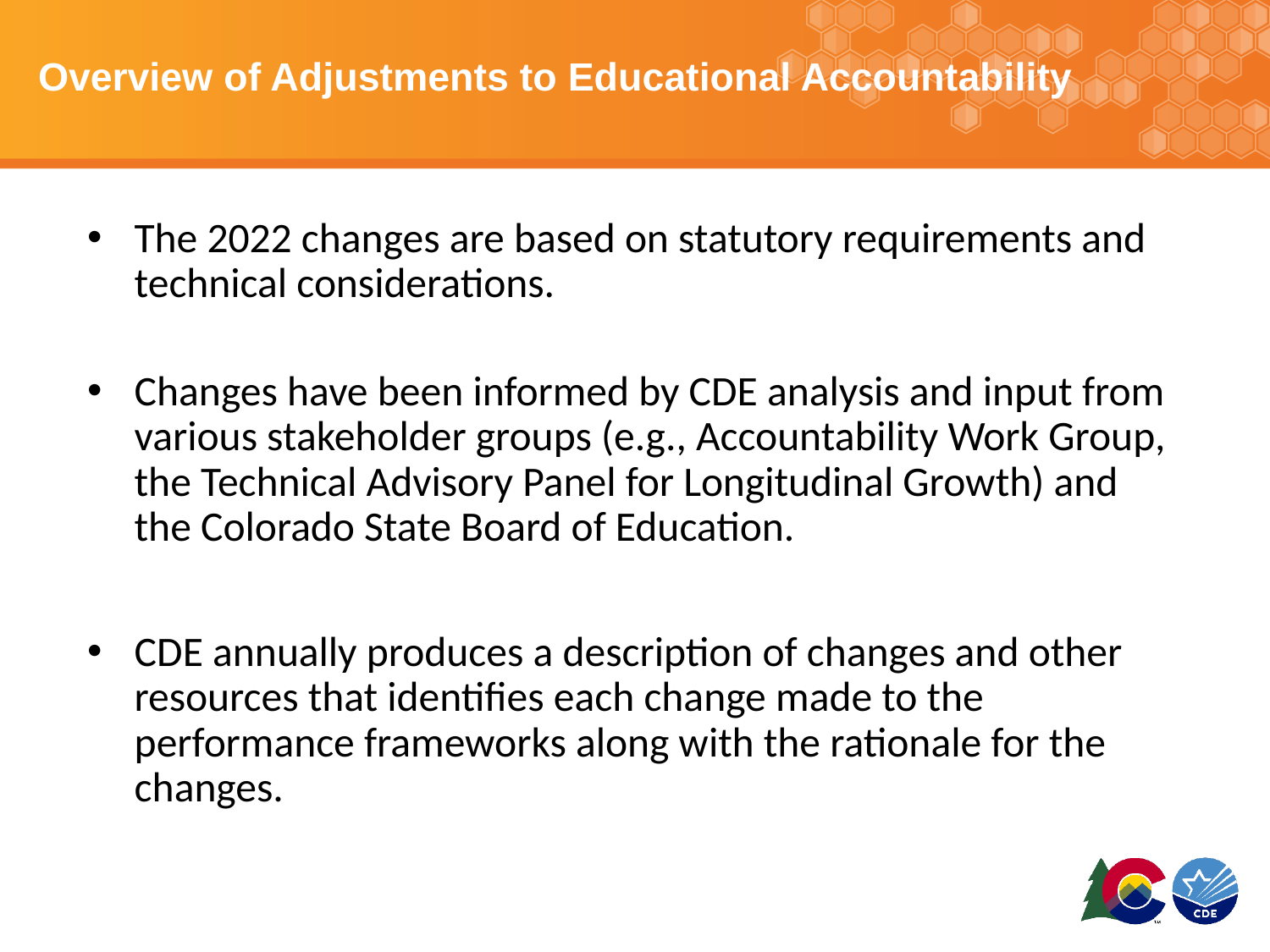

# Overview of Adjustments to Educational Accountability
The 2022 changes are based on statutory requirements and technical considerations.

Changes have been informed by CDE analysis and input from various stakeholder groups (e.g., Accountability Work Group, the Technical Advisory Panel for Longitudinal Growth) and the Colorado State Board of Education.

CDE annually produces a description of changes and other resources that identifies each change made to the performance frameworks along with the rationale for the changes.